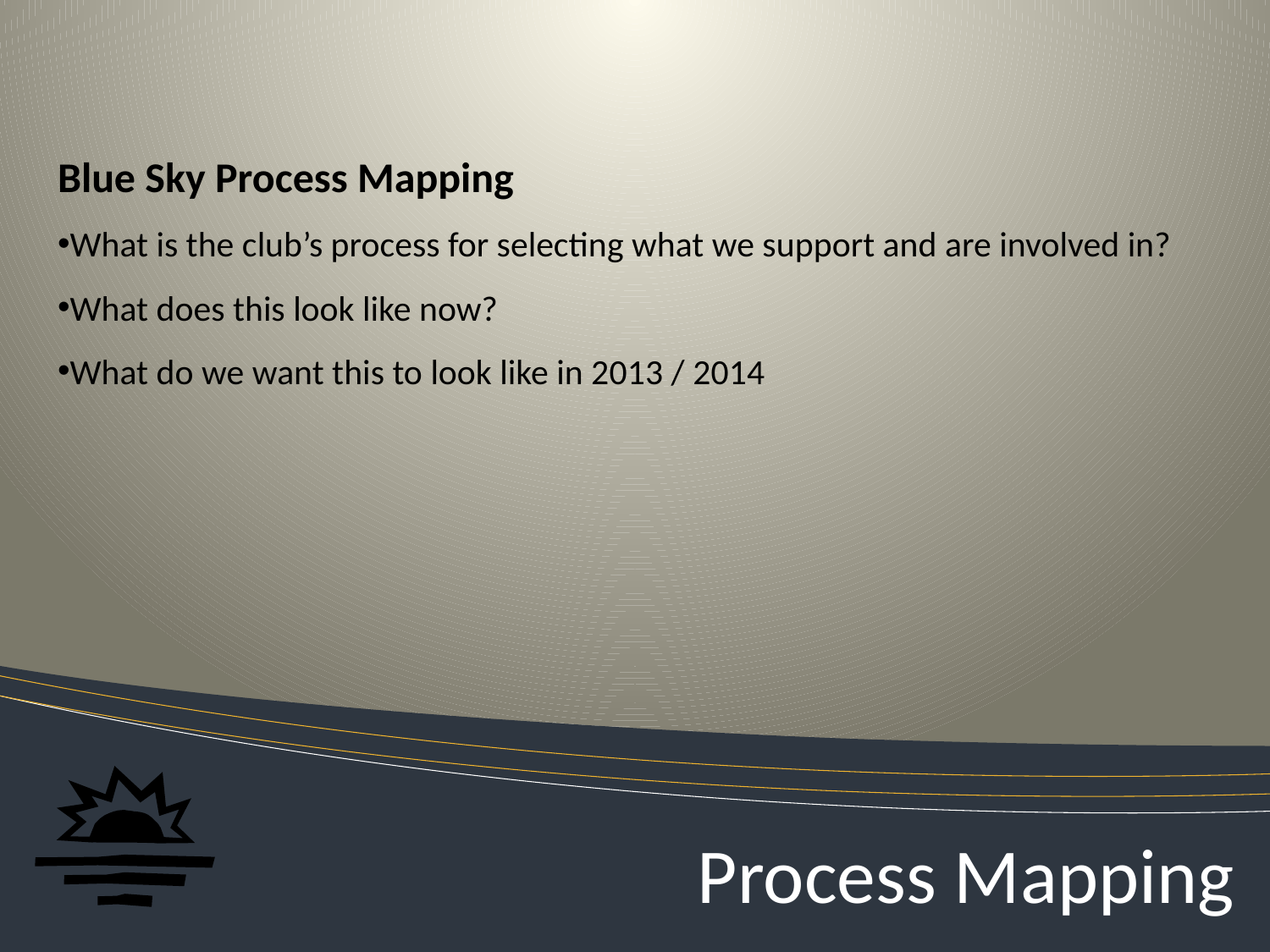

Blue Sky Process Mapping
What is the club’s process for selecting what we support and are involved in?
What does this look like now?
What do we want this to look like in 2013 / 2014

# Process Mapping